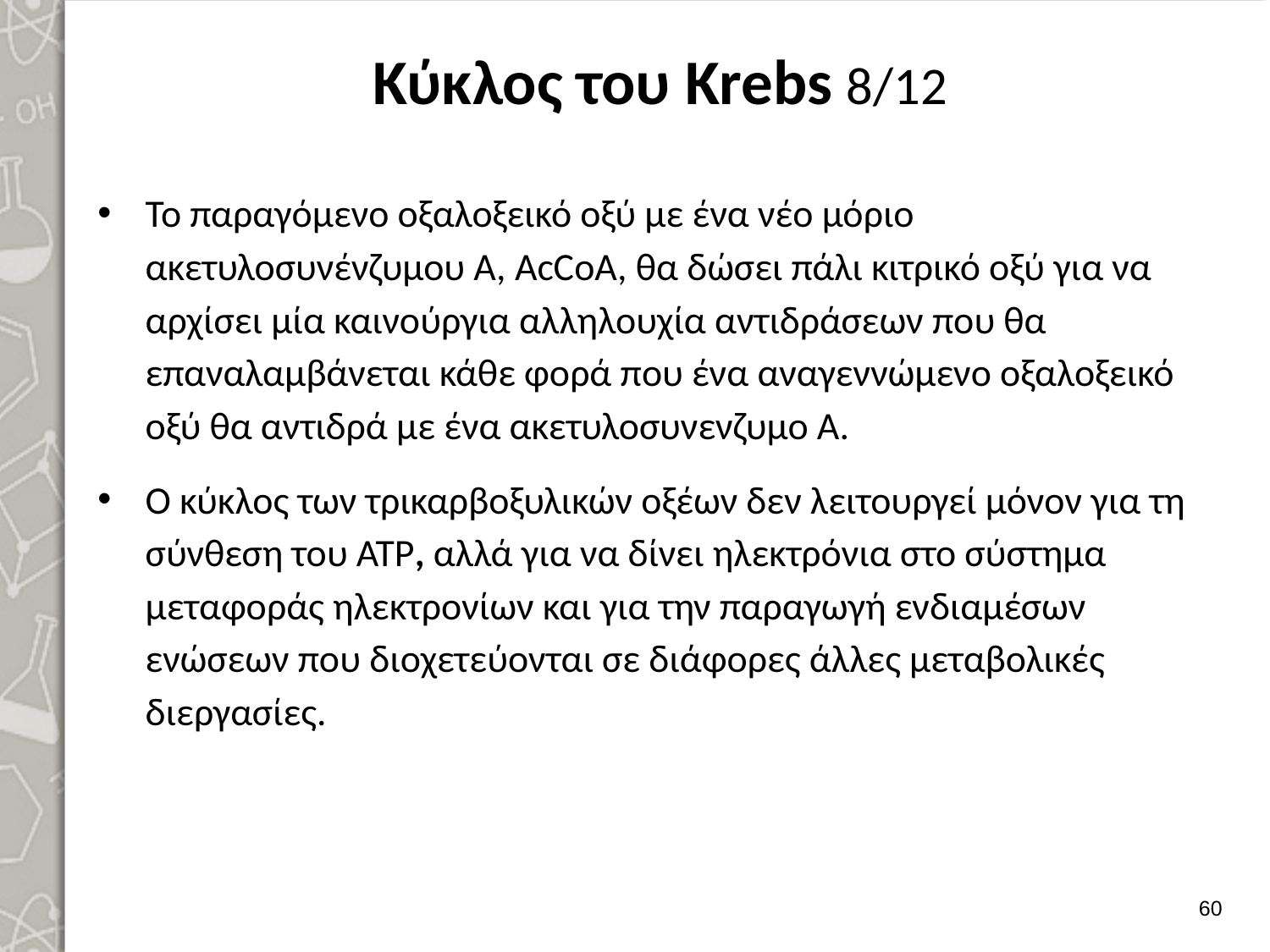

# Κύκλος του Krebs 8/12
Το παραγόμενο οξαλοξεικό οξύ με ένα νέο μόριο ακετυλοσυνένζυμου Α, AcCoA, θα δώσει πάλι κιτρικό οξύ για να αρχίσει μία καινούργια αλληλουχία αντιδράσεων που θα επαναλαμβάνεται κάθε φορά που ένα αναγεννώμενο οξαλοξεικό οξύ θα αντιδρά με ένα ακετυλοσυνενζυμο Α.
Ο κύκλος των τρικαρβοξυλικών οξέων δεν λειτουργεί μόνον για τη σύνθεση του ΑΤΡ, αλλά για να δίνει ηλεκτρόνια στο σύστημα μεταφοράς ηλεκτρονίων και για την παραγωγή ενδιαμέσων ενώσεων που διοχετεύονται σε διάφορες άλλες μεταβολικές διεργασίες.
60